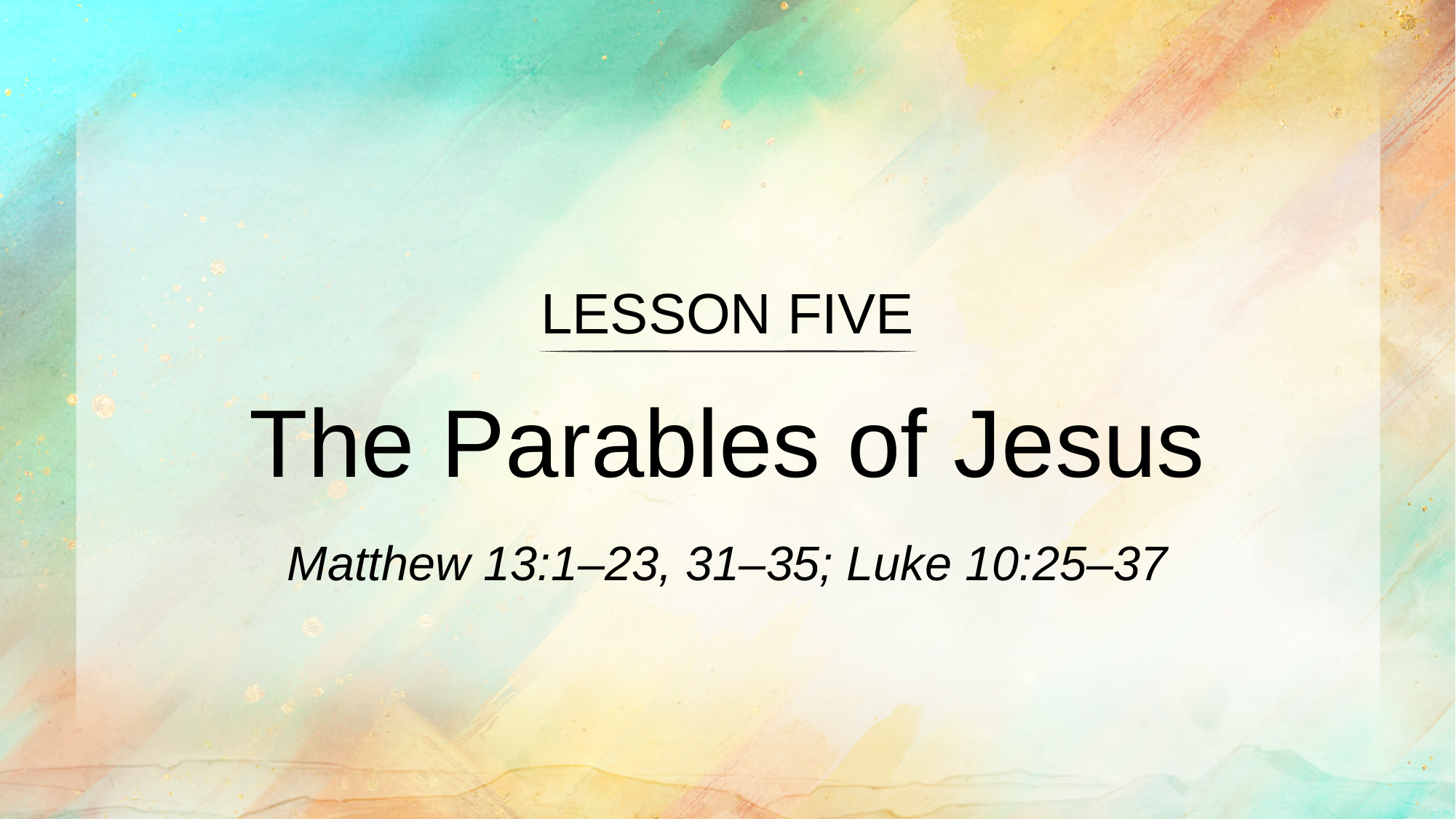

LESSON FIVE
The Parables of Jesus
Matthew 13:1–23, 31–35; Luke 10:25–37